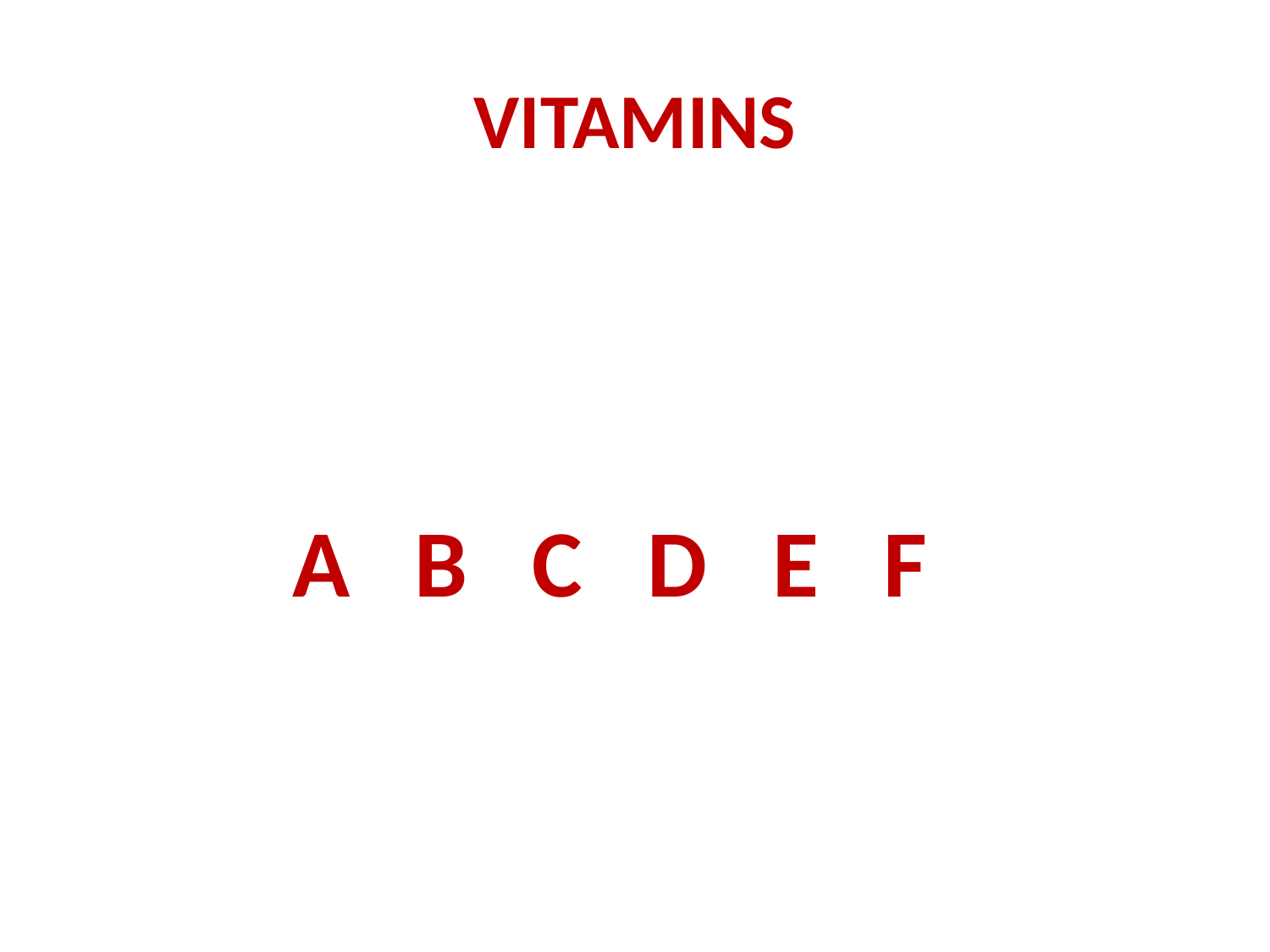

# VITAMINS

               A   B   C   D   E   F